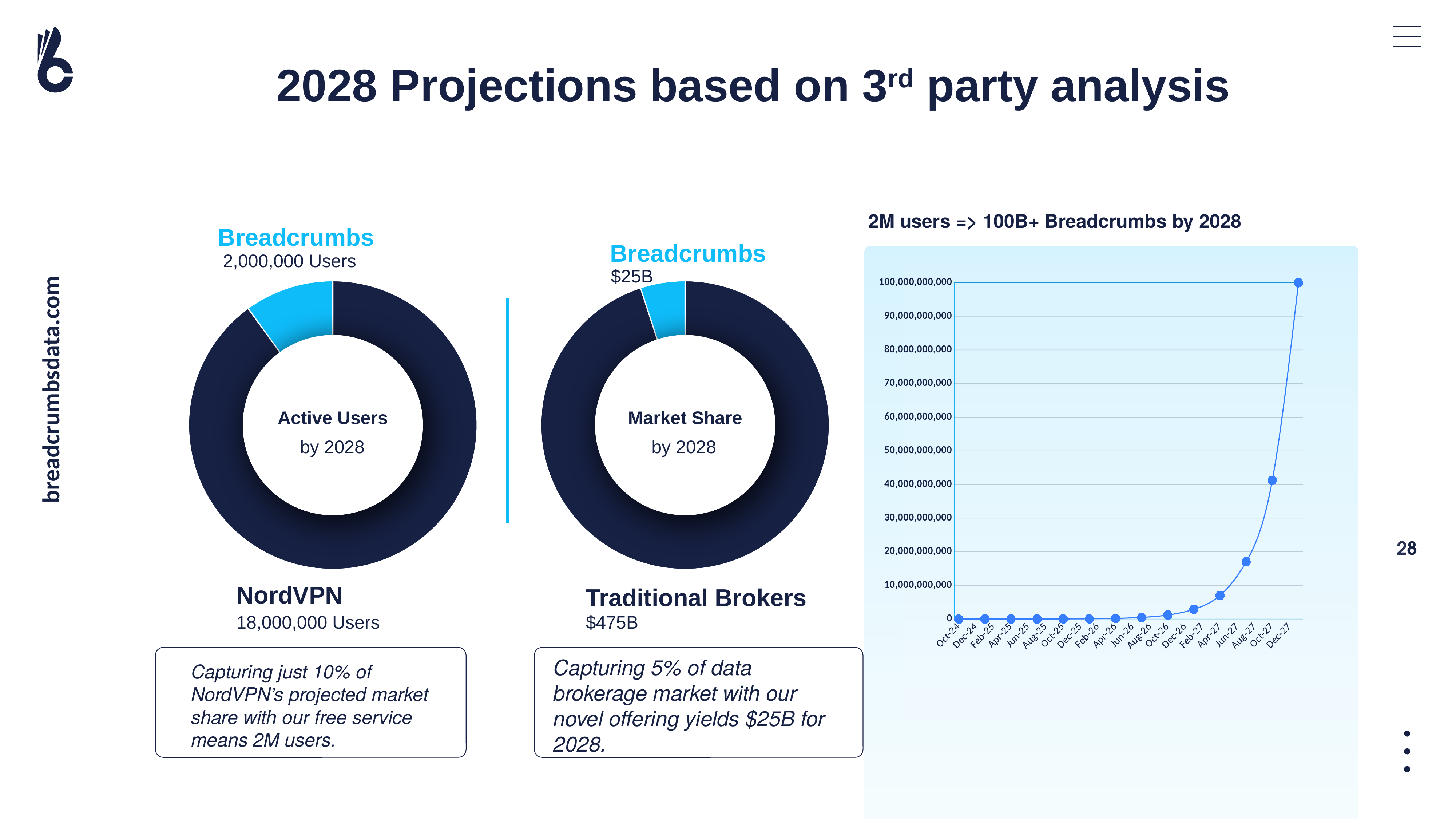

2028 Projections based on 3rd party analysis
2M users => 100B+ Breadcrumbs by 2028
Breadcrumbs
Breadcrumbs
2,000,000 Users
$25B

### Chart

| Category | Column2 |
|---|---|
| Nord VPN | 18000000.0 |
| Breadcrumbs | 2000000.0 |

### Chart

| Category | Column2 |
|---|---|
| Nord VPN | 475.0 |
| Breadcrumbs | 25.0 |

Active Users
Market Share

by 2028
by 2028
NordVPN
Traditional Brokers
$475B
18,000,000 Users

### Chart

| Category | Breadcrumbs |
|---|---|
| 45566 | 1000000.0 |
| 45658 | 2424462.0 |
| 45748 | 5878016.0 |
| 45839 | 14251026.0 |
| 45931 | 34551072.0 |
| 46023 | 83767764.0 |
| 46113 | 203091762.0 |
| 46204 | 492388263.0 |
| 46296 | 1193776641.0 |
| 46388 | 2894266124.0 |
| 46478 | 7017038286.0 |
| 46569 | 17012542798.0 |
| 46661 | 41246263829.0 |
| 46753 | 100000000000.0 |

Capturing 5% of data brokerage market with our novel offering yields $25B for 2028.
Capturing just 10% of NordVPN’s projected market share with our free service means 2M users.